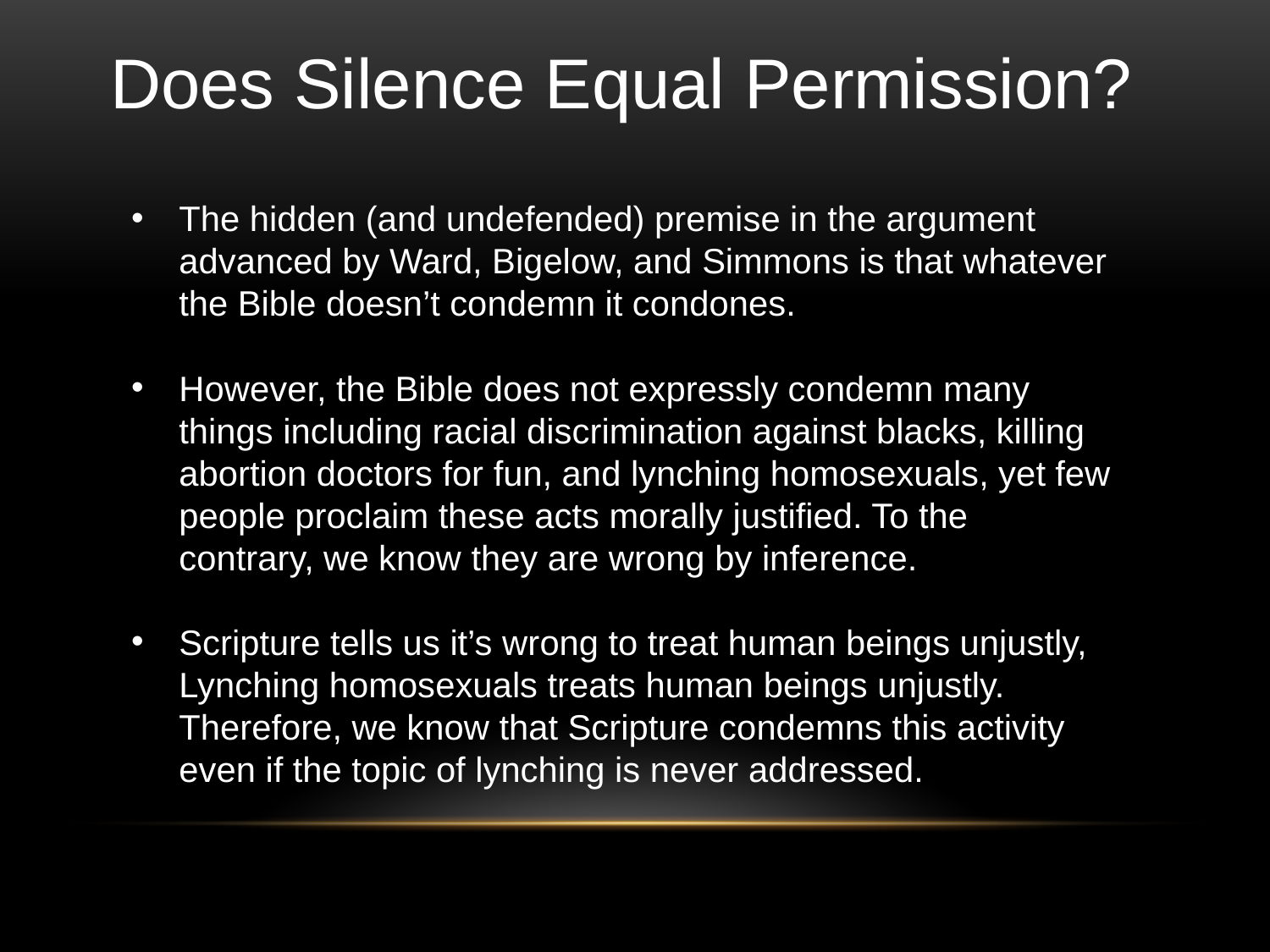

Does Silence Equal Permission?
The hidden (and undefended) premise in the argument advanced by Ward, Bigelow, and Simmons is that whatever the Bible doesn’t condemn it condones.

However, the Bible does not expressly condemn many things including racial discrimination against blacks, killing abortion doctors for fun, and lynching homosexuals, yet few people proclaim these acts morally justified. To the contrary, we know they are wrong by inference.

Scripture tells us it’s wrong to treat human beings unjustly, Lynching homosexuals treats human beings unjustly. Therefore, we know that Scripture condemns this activity even if the topic of lynching is never addressed.